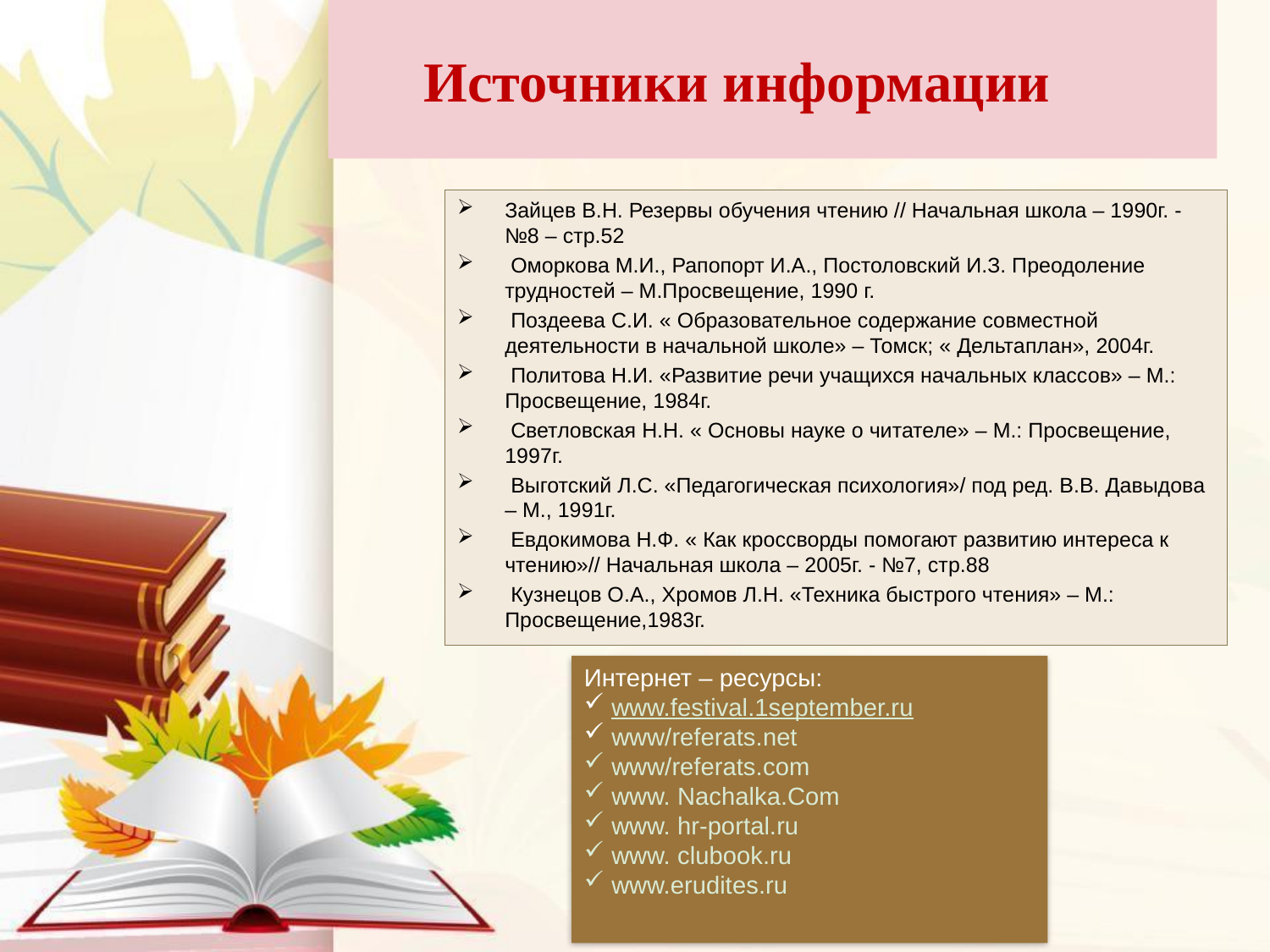

# Источники информации
Зайцев В.Н. Резервы обучения чтению // Начальная школа – 1990г. - №8 – стр.52
 Оморкова М.И., Рапопорт И.А., Постоловский И.З. Преодоление трудностей – М.Просвещение, 1990 г.
 Поздеева С.И. « Образовательное содержание совместной деятельности в начальной школе» – Томск; « Дельтаплан», 2004г.
 Политова Н.И. «Развитие речи учащихся начальных классов» – М.: Просвещение, 1984г.
 Светловская Н.Н. « Основы науке о читателе» – М.: Просвещение, 1997г.
 Выготский Л.С. «Педагогическая психология»/ под ред. В.В. Давыдова – М., 1991г.
 Евдокимова Н.Ф. « Как кроссворды помогают развитию интереса к чтению»// Начальная школа – 2005г. - №7, стр.88
 Кузнецов О.А., Хромов Л.Н. «Техника быстрого чтения» – М.: Просвещение,1983г.

Интернет – ресурсы:
 www.festival.1september.ru
 www/referats.net
 www/referats.com
 www. Nachalka.Com
 www. hr-portal.ru
 www. clubook.ru
 www.erudites.ru